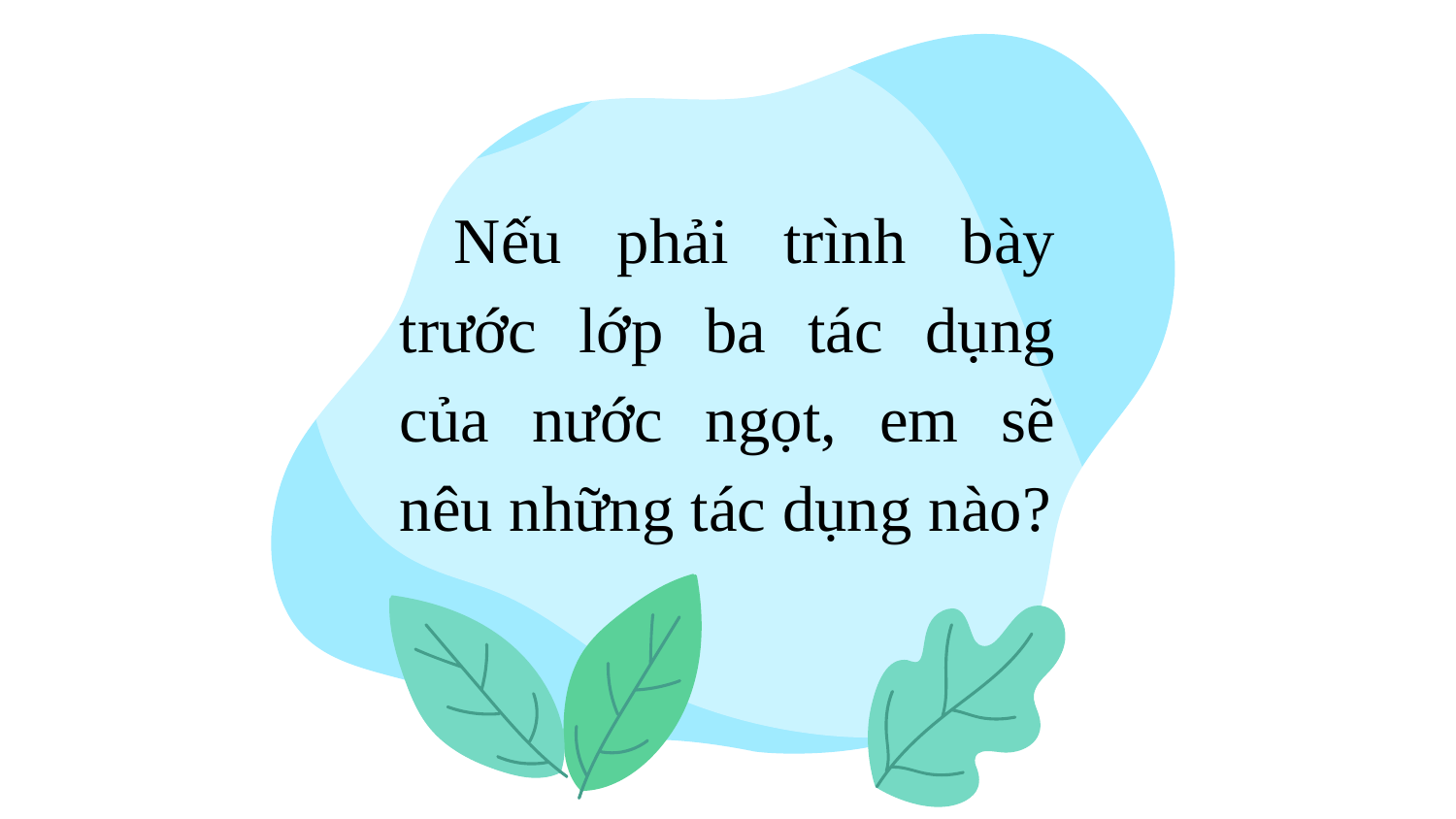

Nếu phải trình bày trước lớp ba tác dụng của nước ngọt, em sẽ nêu những tác dụng nào?